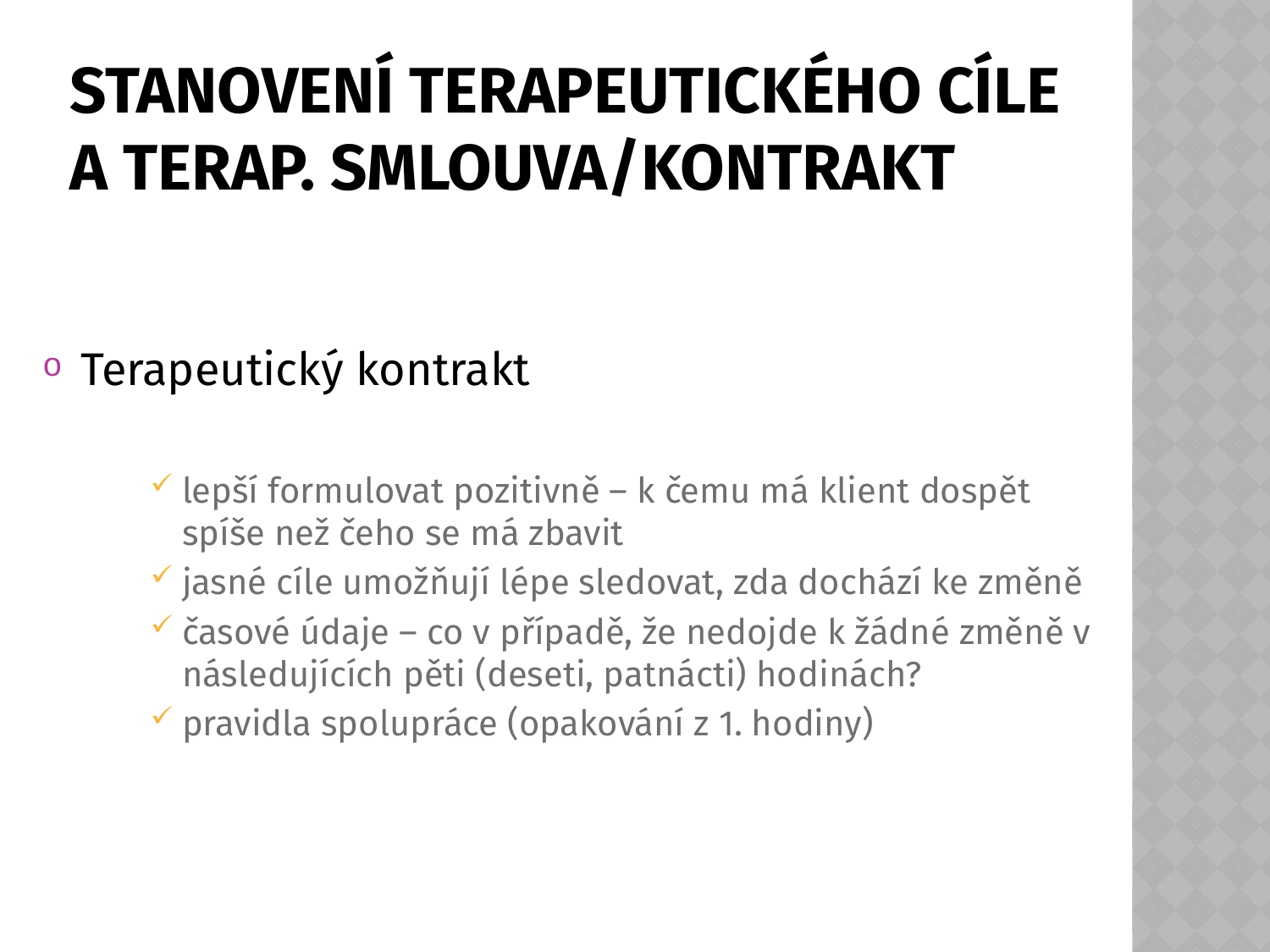

# Stanovení terapeutického cíle a TerAP. Smlouva/kontrakt

Terapeutický kontrakt

lepší formulovat pozitivně – k čemu má klient dospět spíše než čeho se má zbavit
jasné cíle umožňují lépe sledovat, zda dochází ke změně
časové údaje – co v případě, že nedojde k žádné změně v následujících pěti (deseti, patnácti) hodinách?
pravidla spolupráce (opakování z 1. hodiny)